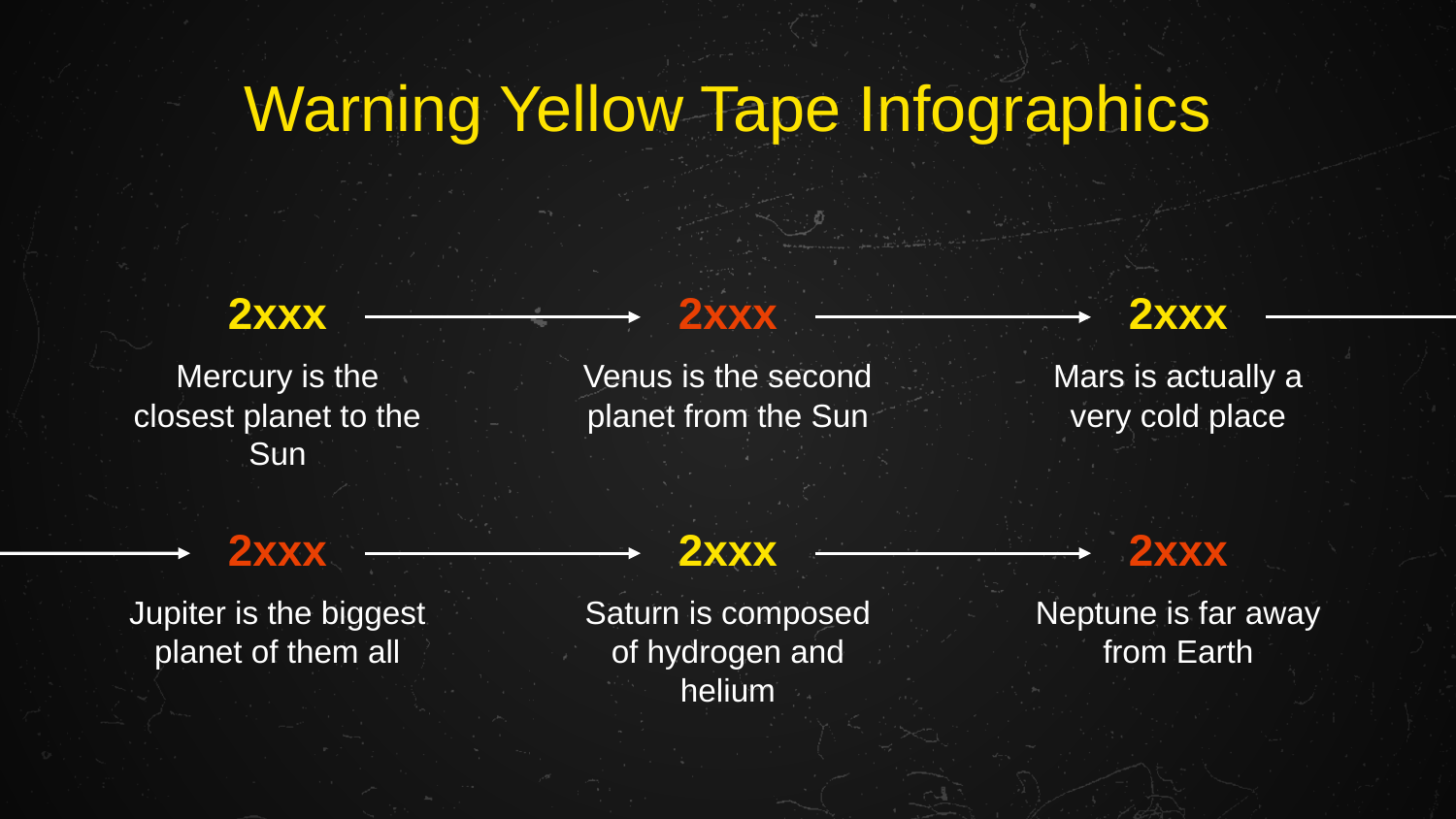

# Warning Yellow Tape Infographics
2xxx
Mercury is the closest planet to the Sun
2xxx
Venus is the second planet from the Sun
2xxx
Mars is actually a very cold place
2xxx
Jupiter is the biggest planet of them all
2xxx
Saturn is composed of hydrogen and helium
2xxx
Neptune is far away from Earth